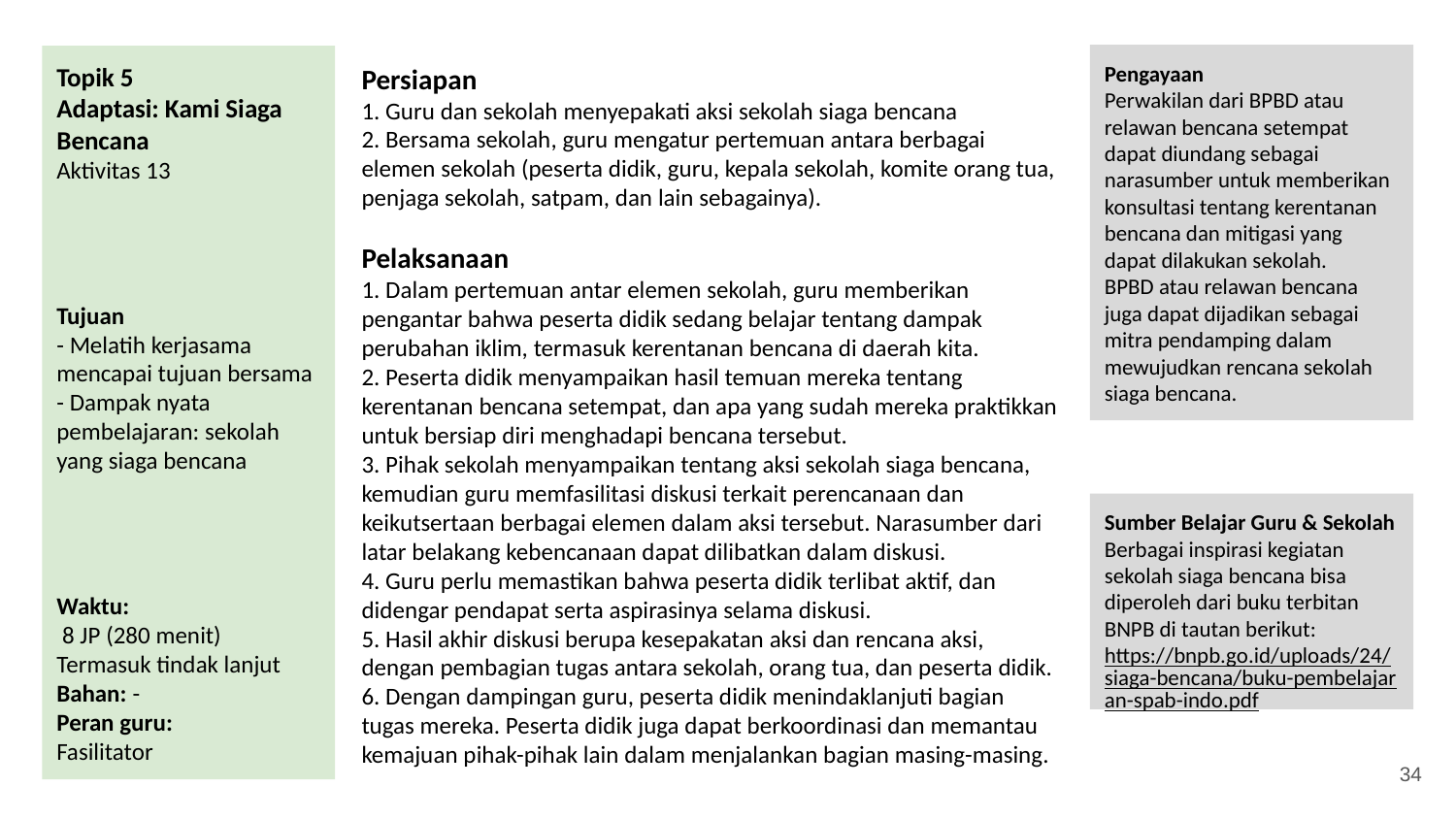

Pengayaan
Perwakilan dari BPBD atau relawan bencana setempat dapat diundang sebagai narasumber untuk memberikan konsultasi tentang kerentanan bencana dan mitigasi yang dapat dilakukan sekolah.
BPBD atau relawan bencana juga dapat dijadikan sebagai mitra pendamping dalam mewujudkan rencana sekolah siaga bencana.
Topik 5
Adaptasi: Kami Siaga Bencana
Aktivitas 13

Tujuan
- Melatih kerjasama mencapai tujuan bersama
- Dampak nyata pembelajaran: sekolah yang siaga bencana

Waktu:
 8 JP (280 menit)
Termasuk tindak lanjut
Bahan: -
Peran guru:
Fasilitator
Persiapan
1. Guru dan sekolah menyepakati aksi sekolah siaga bencana
2. Bersama sekolah, guru mengatur pertemuan antara berbagai elemen sekolah (peserta didik, guru, kepala sekolah, komite orang tua, penjaga sekolah, satpam, dan lain sebagainya).

Pelaksanaan
1. Dalam pertemuan antar elemen sekolah, guru memberikan pengantar bahwa peserta didik sedang belajar tentang dampak perubahan iklim, termasuk kerentanan bencana di daerah kita.
2. Peserta didik menyampaikan hasil temuan mereka tentang kerentanan bencana setempat, dan apa yang sudah mereka praktikkan untuk bersiap diri menghadapi bencana tersebut.
3. Pihak sekolah menyampaikan tentang aksi sekolah siaga bencana, kemudian guru memfasilitasi diskusi terkait perencanaan dan keikutsertaan berbagai elemen dalam aksi tersebut. Narasumber dari latar belakang kebencanaan dapat dilibatkan dalam diskusi.
4. Guru perlu memastikan bahwa peserta didik terlibat aktif, dan didengar pendapat serta aspirasinya selama diskusi.
5. Hasil akhir diskusi berupa kesepakatan aksi dan rencana aksi, dengan pembagian tugas antara sekolah, orang tua, dan peserta didik.
6. Dengan dampingan guru, peserta didik menindaklanjuti bagian tugas mereka. Peserta didik juga dapat berkoordinasi dan memantau kemajuan pihak-pihak lain dalam menjalankan bagian masing-masing.
Sumber Belajar Guru & Sekolah
Berbagai inspirasi kegiatan sekolah siaga bencana bisa diperoleh dari buku terbitan BNPB di tautan berikut:
https://bnpb.go.id/uploads/24/siaga-bencana/buku-pembelajaran-spab-indo.pdf
34